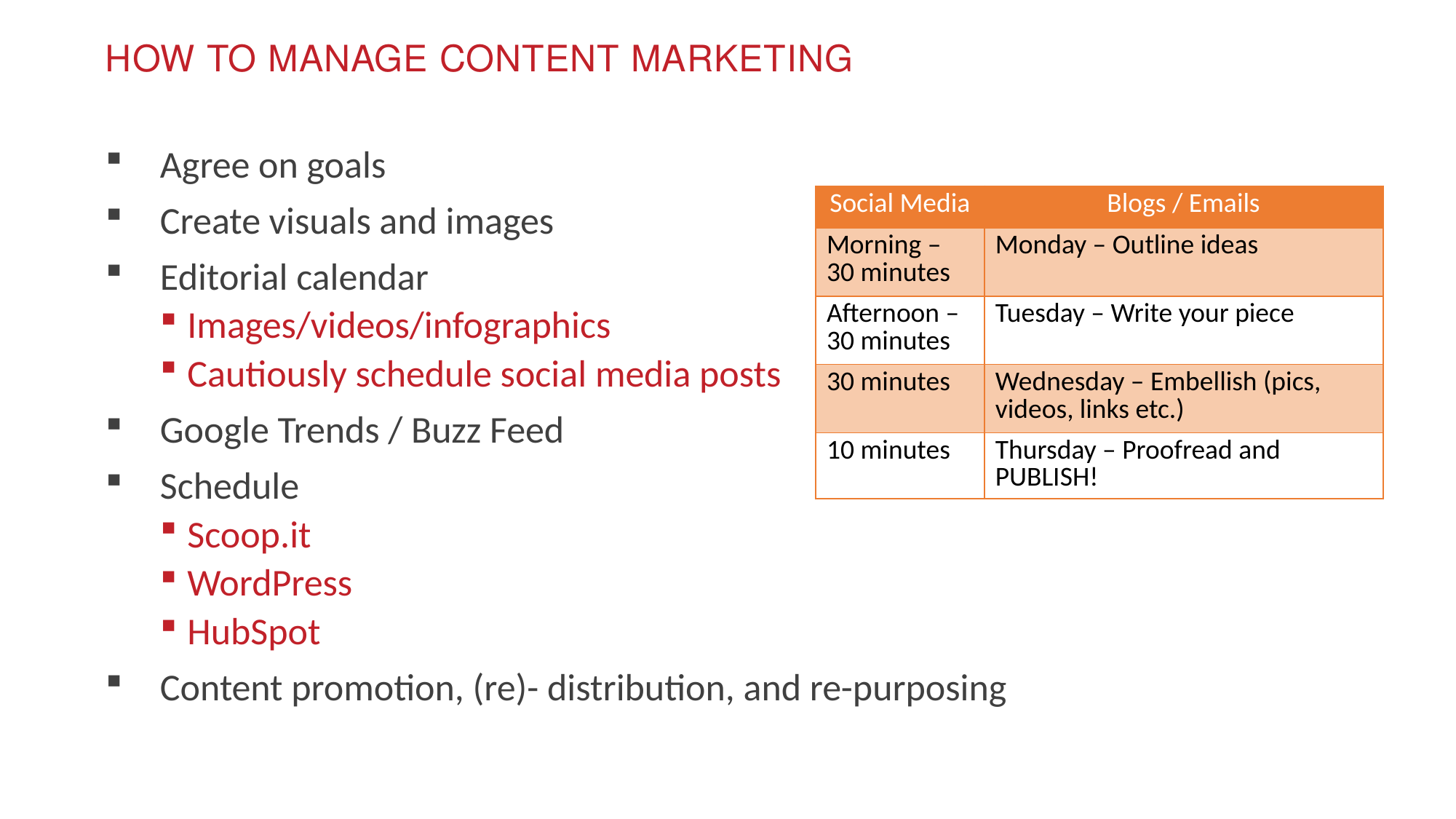

# HOW TO MANAGE CONTENT MARKETING
Agree on goals
Create visuals and images
Editorial calendar
Images/videos/infographics
Cautiously schedule social media posts
Google Trends / Buzz Feed
Schedule
Scoop.it
WordPress
HubSpot
Content promotion, (re)- distribution, and re-purposing
| Social Media | Blogs / Emails |
| --- | --- |
| Morning – 30 minutes | Monday – Outline ideas |
| Afternoon – 30 minutes | Tuesday – Write your piece |
| 30 minutes | Wednesday – Embellish (pics, videos, links etc.) |
| 10 minutes | Thursday – Proofread and PUBLISH! |